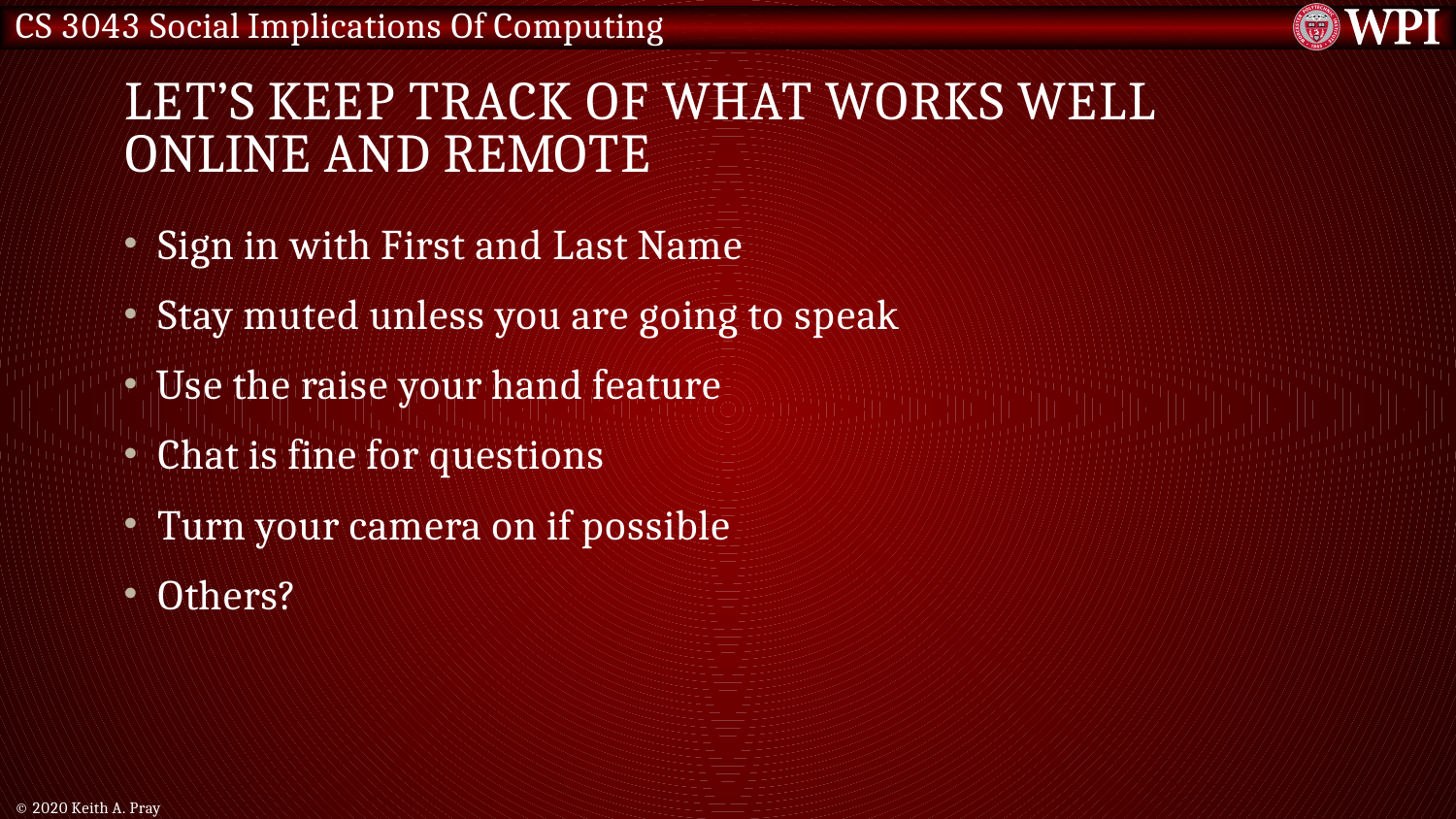

# Let’s keep track of what works well Online and Remote
Sign in with First and Last Name
Stay muted unless you are going to speak
Use the raise your hand feature
Chat is fine for questions
Turn your camera on if possible
Others?
© 2020 Keith A. Pray